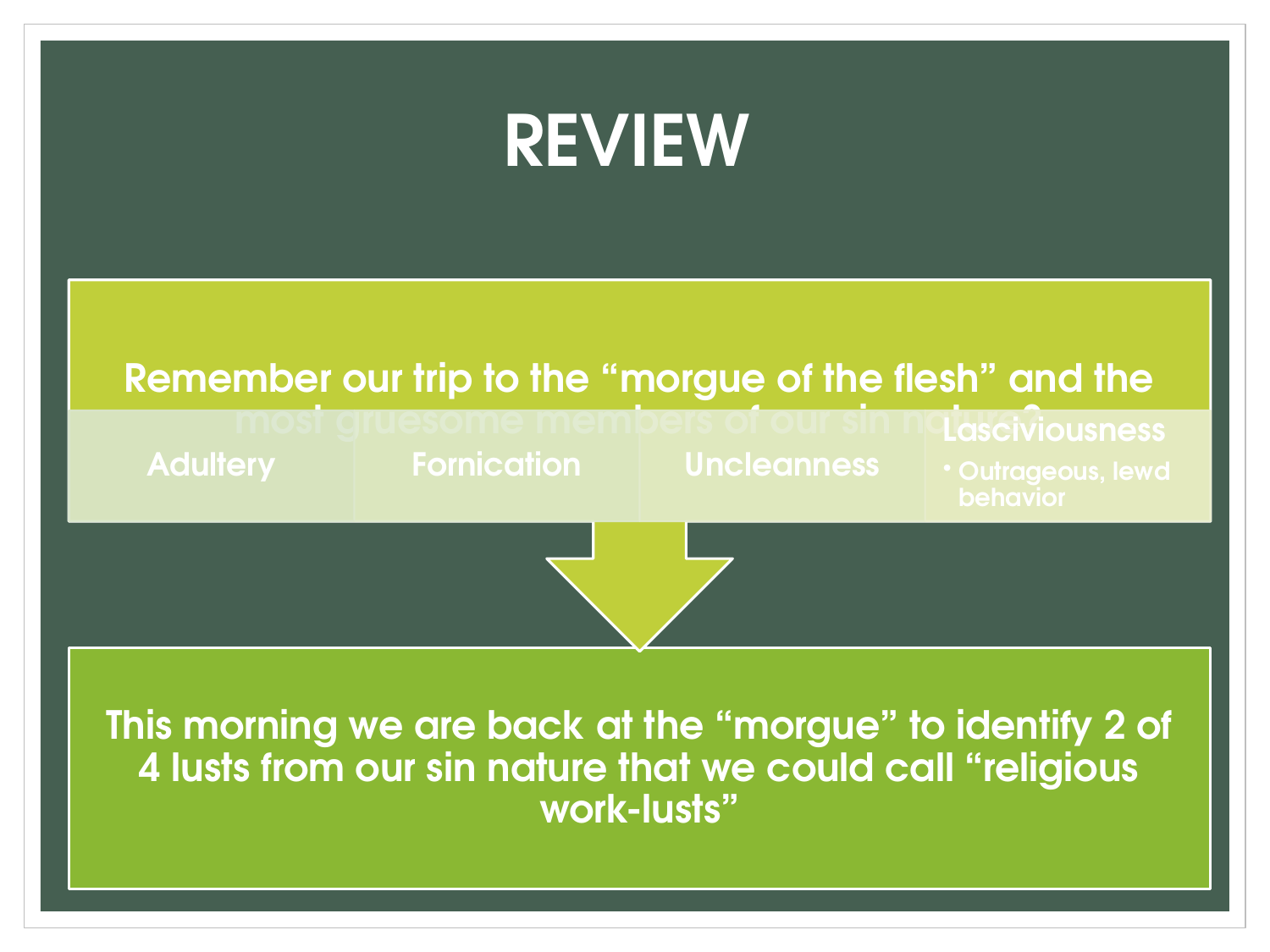

# REVIEW
This morning we are back at the “morgue” to identify 2 of 4 lusts from our sin nature that we could call “religious work-lusts”
Remember our trip to the “morgue of the flesh” and the most gruesome members of our sin nature?
Adultery
Fornication
Uncleanness
Lasciviousness
Outrageous, lewd behavior